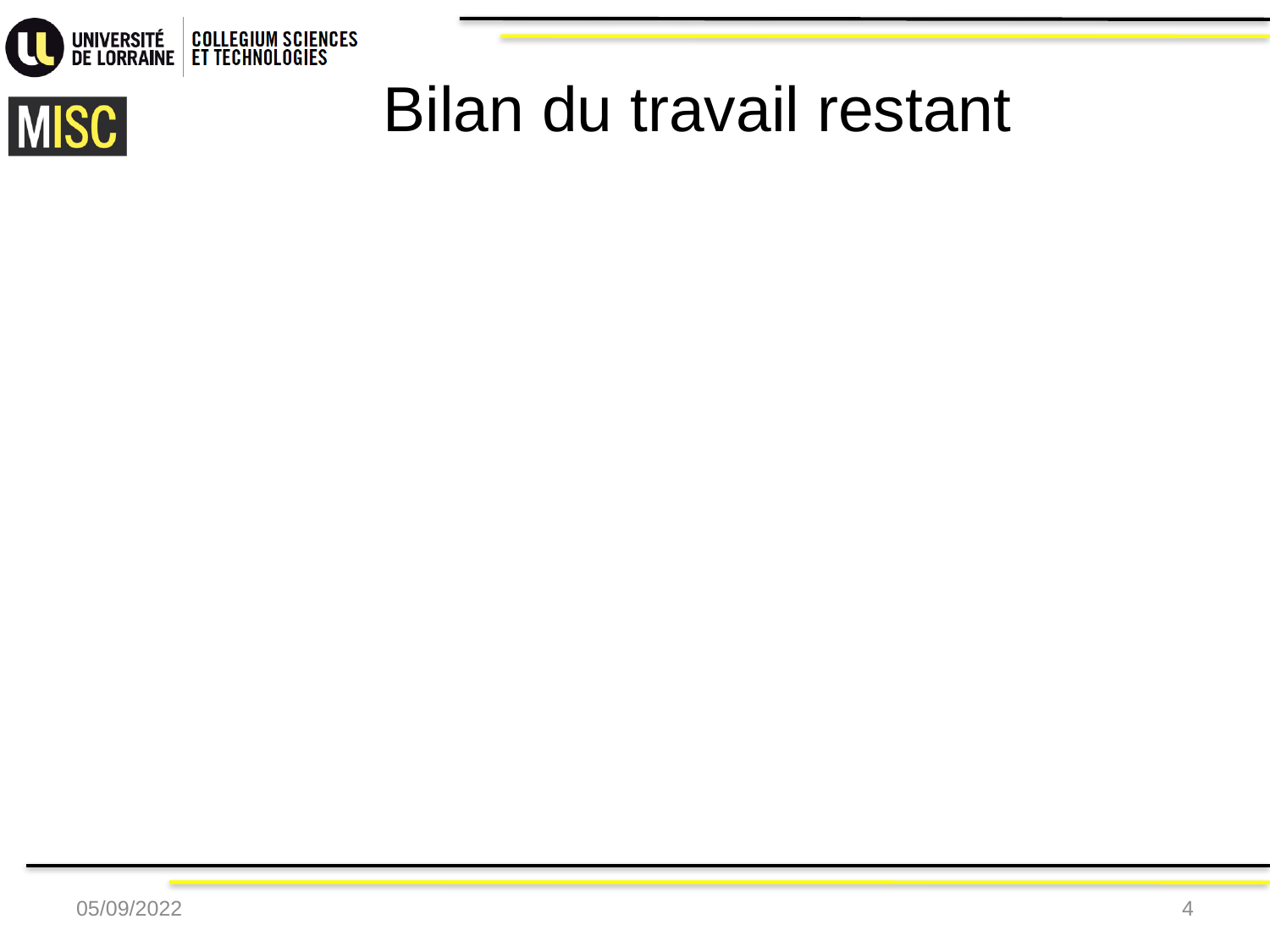

# Bilan du travail restant

05/09/2022
4